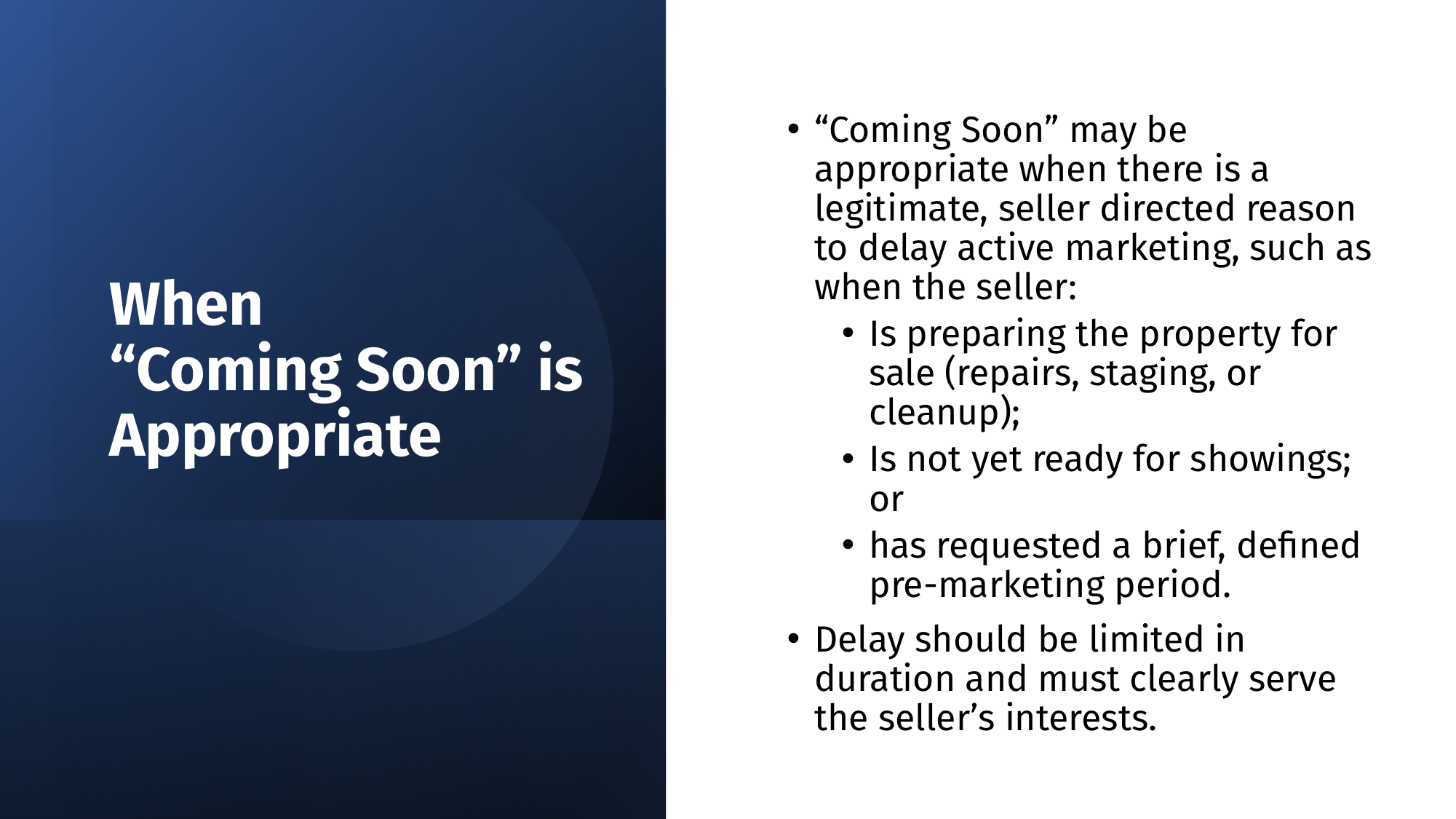

# When “Coming Soon” is Appropriate

“Coming Soon” may be appropriate when there is a legitimate, seller directed reason to delay active marketing, such as when the seller:
Is preparing the property for sale (repairs, staging, or cleanup);
Is not yet ready for showings; or
has requested a brief, defined pre-marketing period.
Delay should be limited in duration and must clearly serve the seller’s interests.